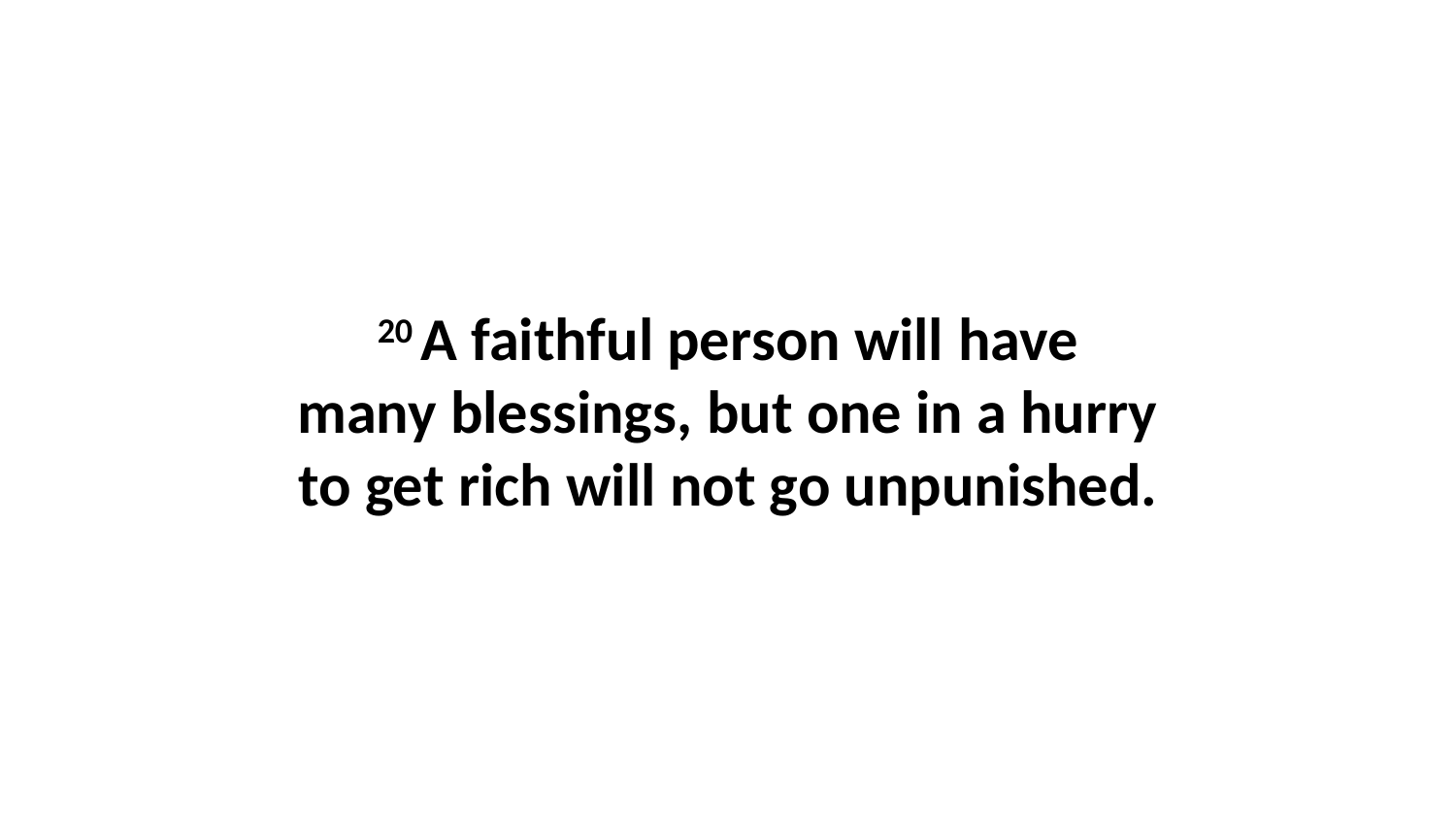

20 A faithful person will have many blessings, but one in a hurry to get rich will not go unpunished.